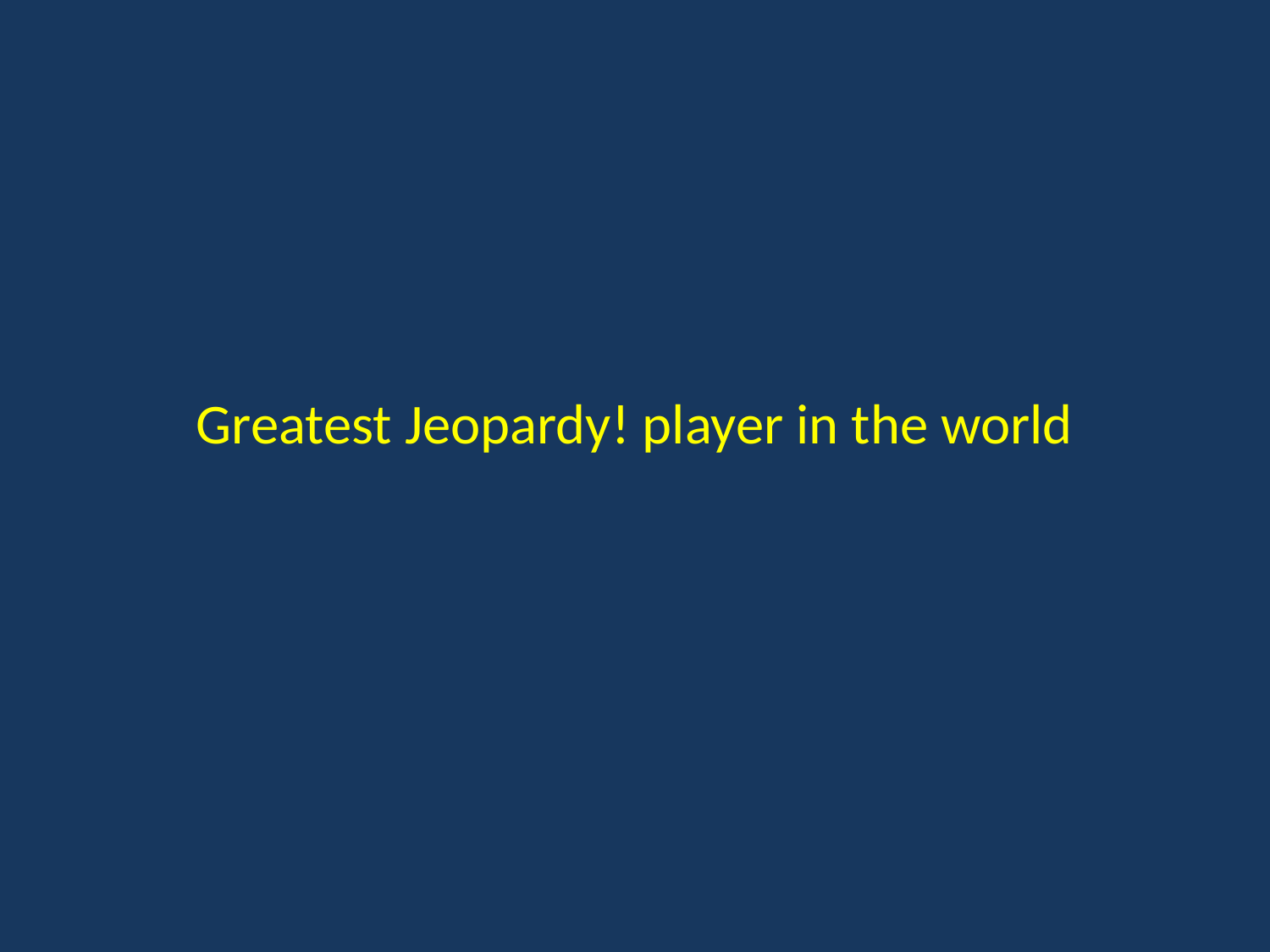

#
Greatest Jeopardy! player in the world